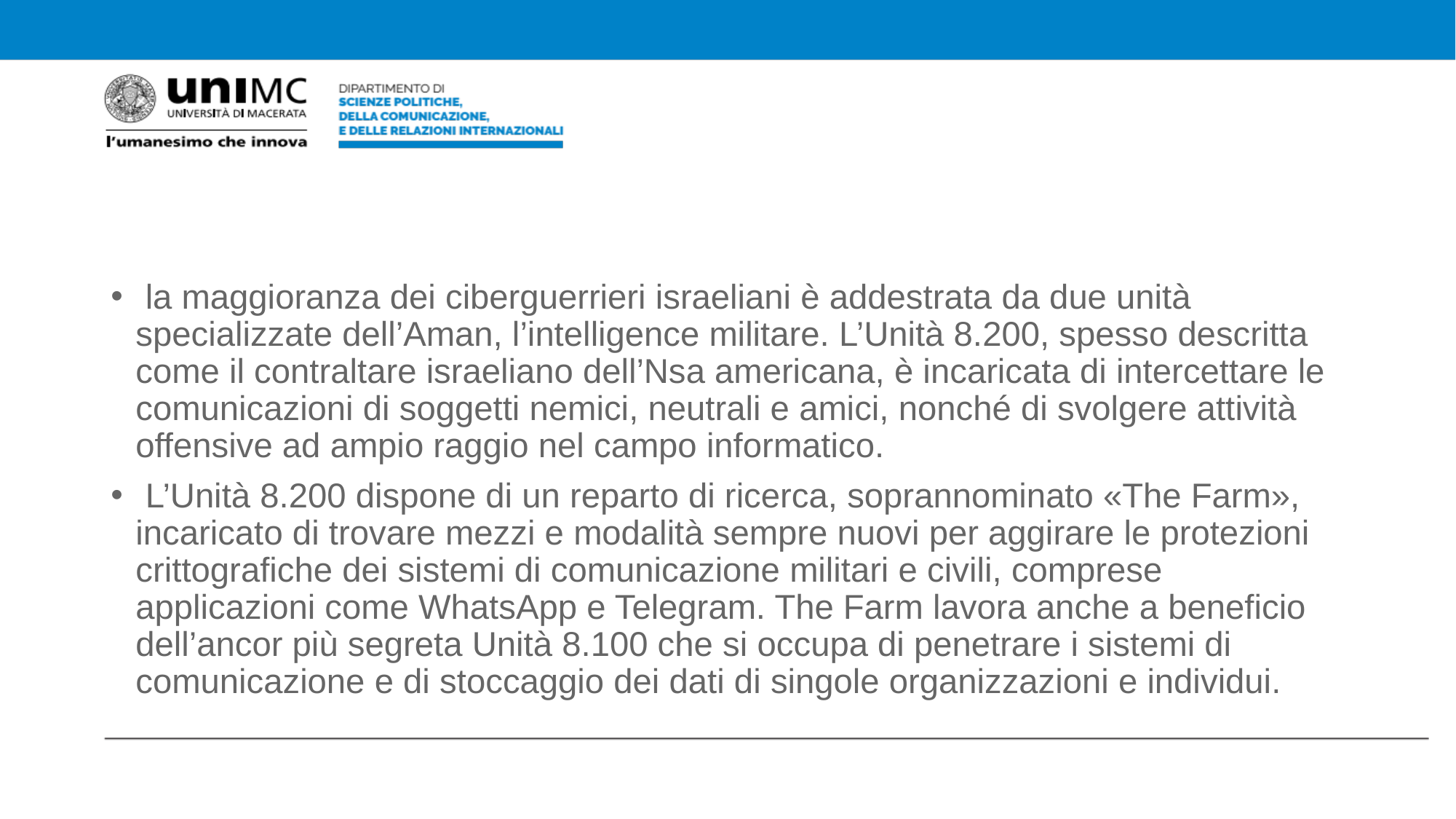

#
 la maggioranza dei ciberguerrieri israeliani è addestrata da due unità specializzate dell’Aman, l’intelligence militare. L’Unità 8.200, spesso descritta come il contraltare israeliano dell’Nsa americana, è incaricata di intercettare le comunicazioni di soggetti nemici, neutrali e amici, nonché di svolgere attività offensive ad ampio raggio nel campo informatico.
 L’Unità 8.200 dispone di un reparto di ricerca, soprannominato «The Farm», incaricato di trovare mezzi e modalità sempre nuovi per aggirare le protezioni crittografiche dei sistemi di comunicazione militari e civili, comprese applicazioni come WhatsApp e Telegram. The Farm lavora anche a beneficio dell’ancor più segreta Unità 8.100 che si occupa di penetrare i sistemi di comunicazione e di stoccaggio dei dati di singole organizzazioni e individui.